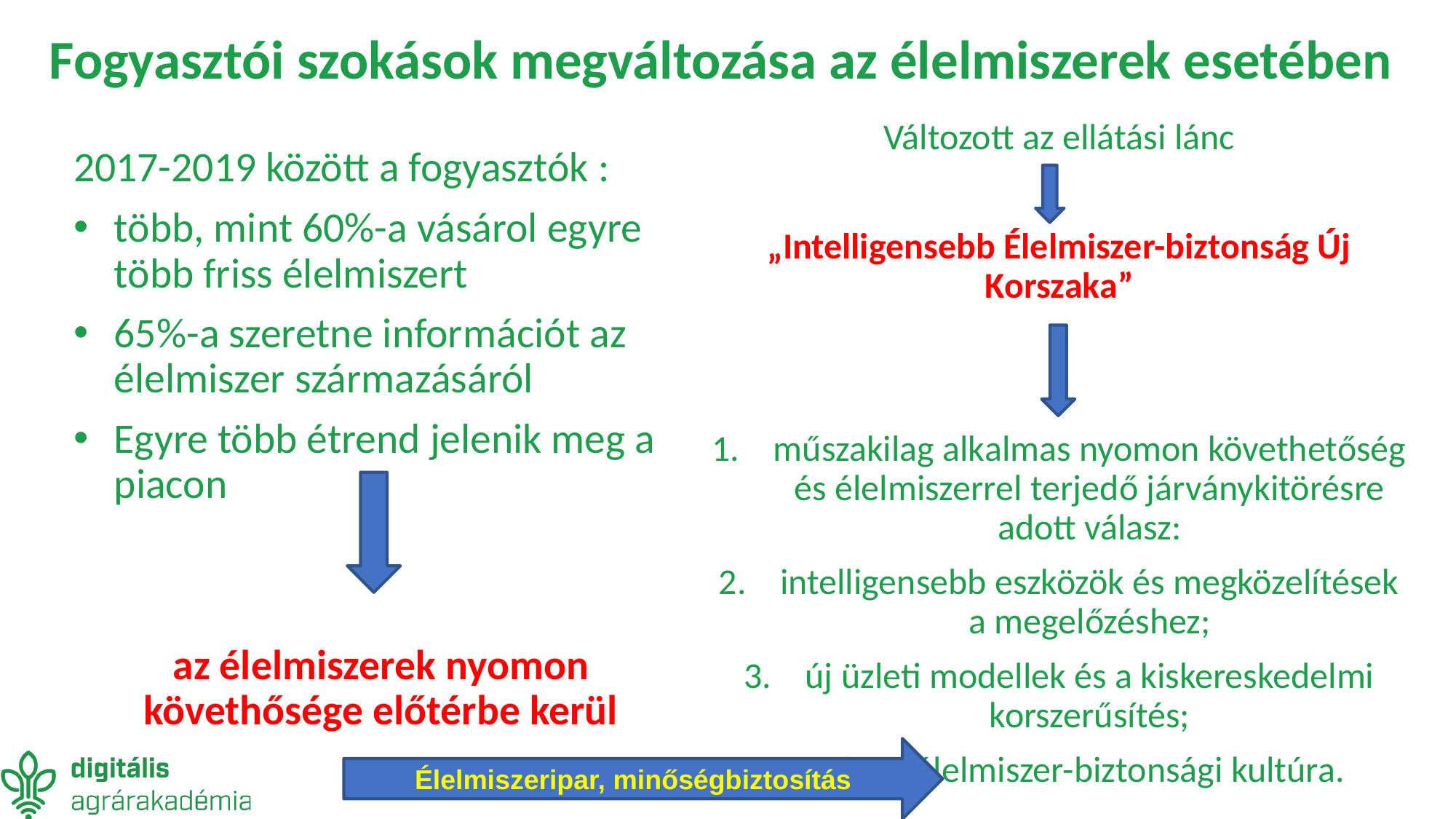

# Fogyasztói szokások megváltozása az élelmiszerek esetében
Változott az ellátási lánc

„Intelligensebb Élelmiszer-biztonság Új Korszaka”

műszakilag alkalmas nyomon követhetőség és élelmiszerrel terjedő járványkitörésre adott válasz:
intelligensebb eszközök és megközelítések a megelőzéshez;
új üzleti modellek és a kiskereskedelmi korszerűsítés;
és az élelmiszer-biztonsági kultúra.

2017-2019 között a fogyasztók :
több, mint 60%-a vásárol egyre több friss élelmiszert
65%-a szeretne információt az élelmiszer származásáról
Egyre több étrend jelenik meg a piacon

az élelmiszerek nyomon követhősége előtérbe kerül

 Élelmiszeripar, minőségbiztosítás